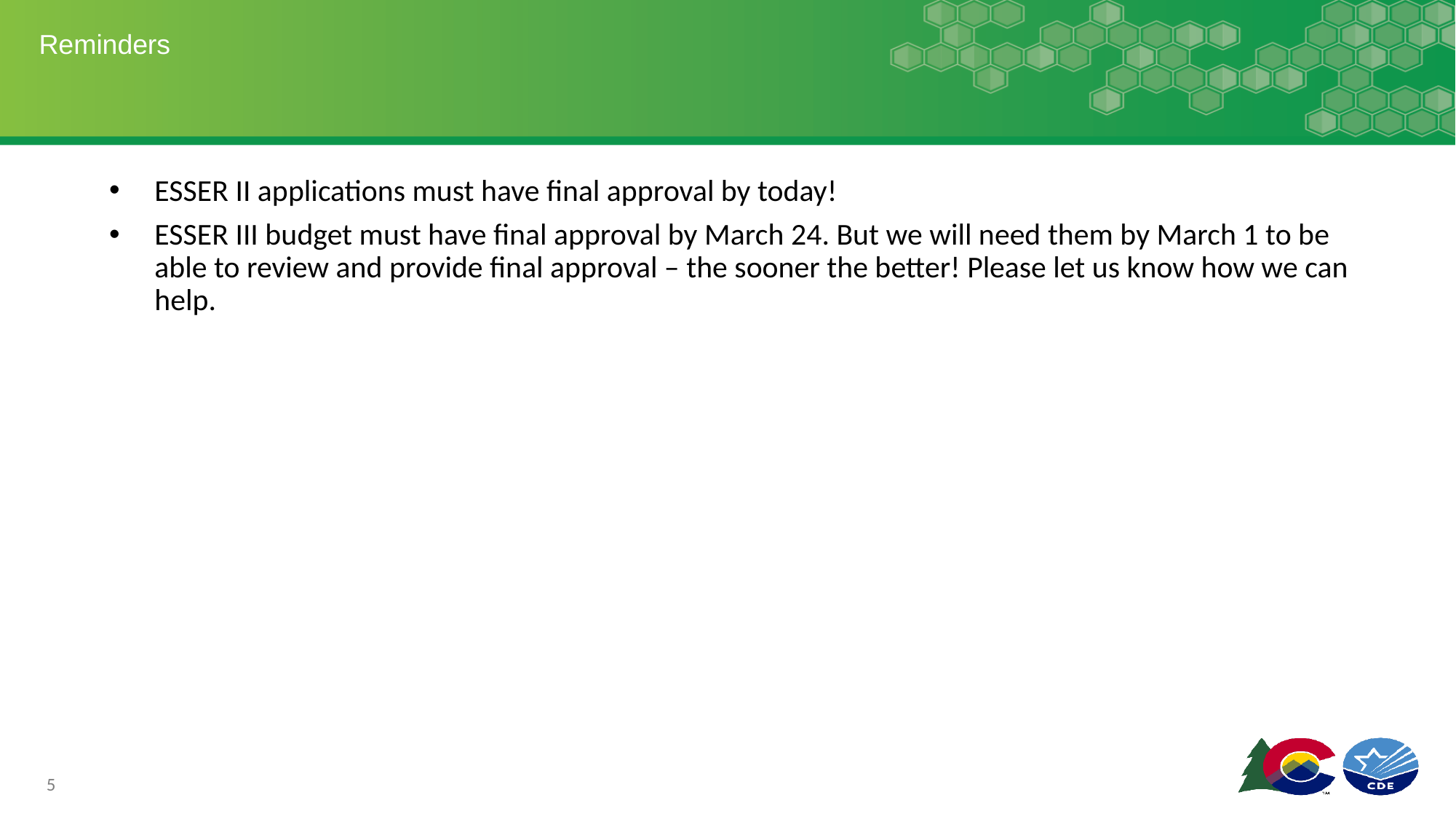

# Reminders
ESSER II applications must have final approval by today!
ESSER III budget must have final approval by March 24. But we will need them by March 1 to be able to review and provide final approval – the sooner the better! Please let us know how we can help.

5